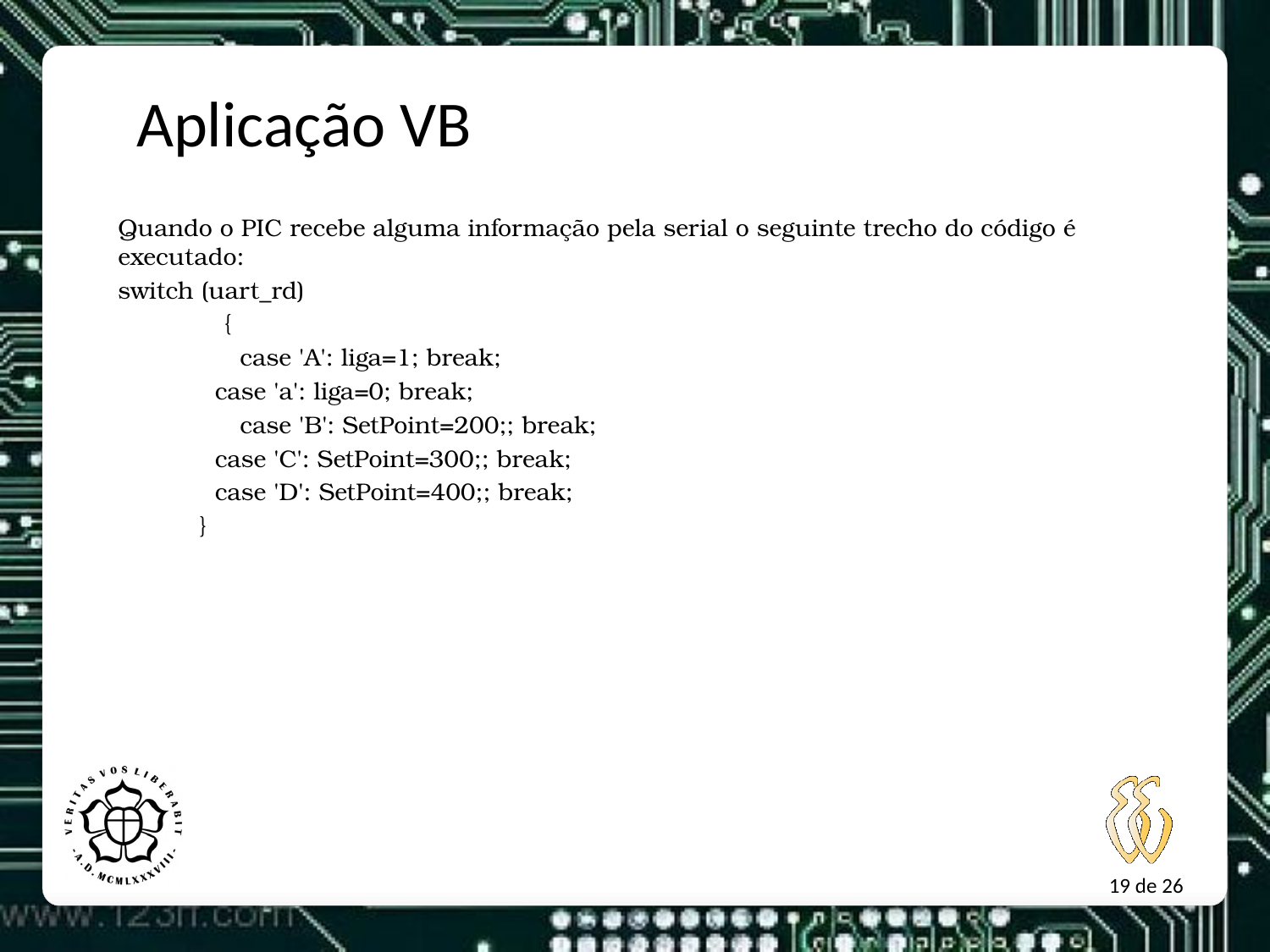

# Aplicação VB
     		Quando o PIC recebe alguma informação pela serial o seguinte trecho do código é executado:
 		switch (uart_rd)
      	  {
          	    case 'A': liga=1; break;
                  case 'a': liga=0; break;
         	    case 'B': SetPoint=200;; break;
                  case 'C': SetPoint=300;; break;
                  case 'D': SetPoint=400;; break;
                }